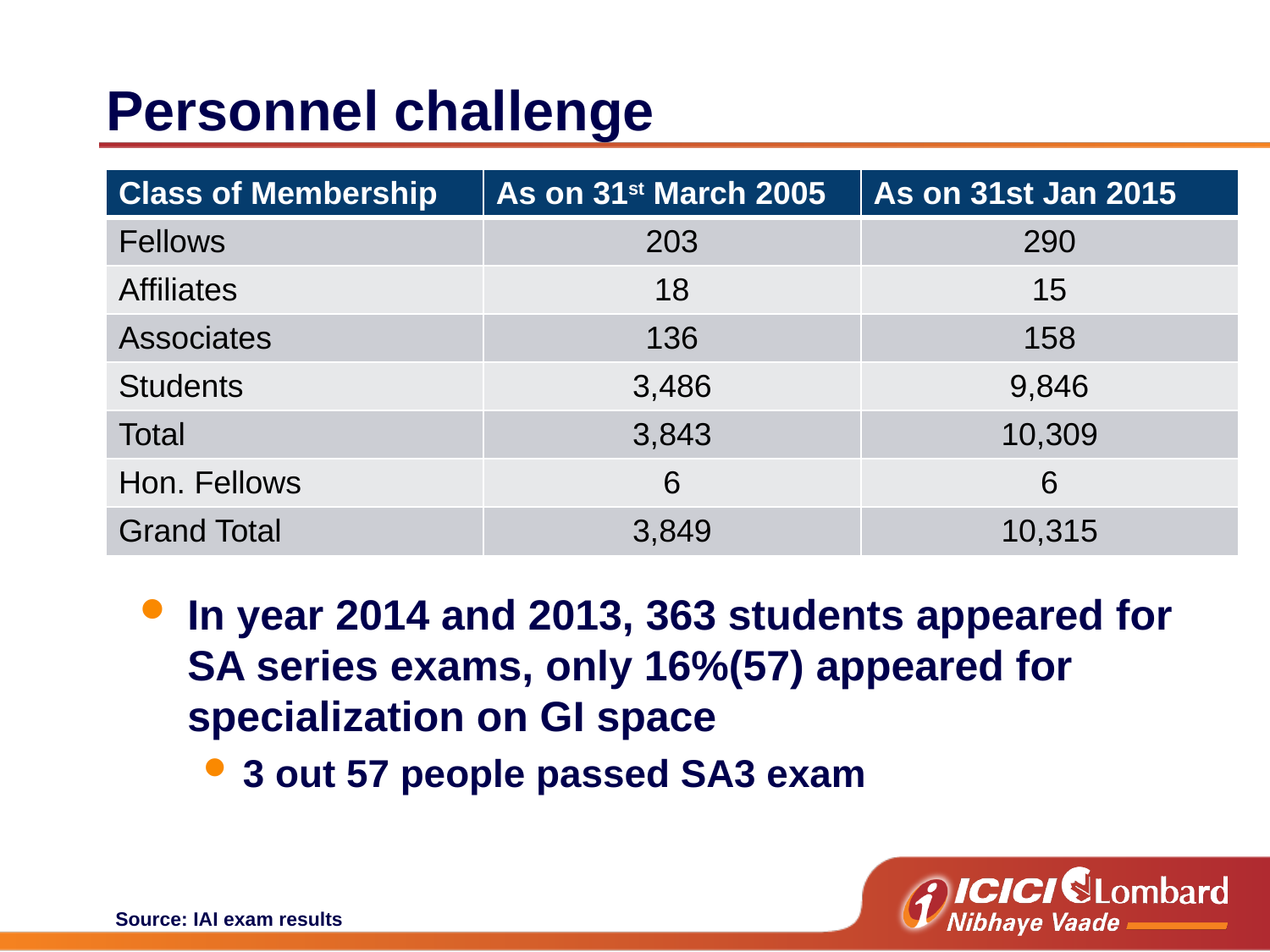

# Personnel challenge
| Class of Membership | As on 31st March 2005 | As on 31st Jan 2015 |
| --- | --- | --- |
| Fellows | 203 | 290 |
| Affiliates | 18 | 15 |
| Associates | 136 | 158 |
| Students | 3,486 | 9,846 |
| Total | 3,843 | 10,309 |
| Hon. Fellows | 6 | 6 |
| Grand Total | 3,849 | 10,315 |
In year 2014 and 2013, 363 students appeared for SA series exams, only 16%(57) appeared for specialization on GI space
3 out 57 people passed SA3 exam

Source: IAI exam results